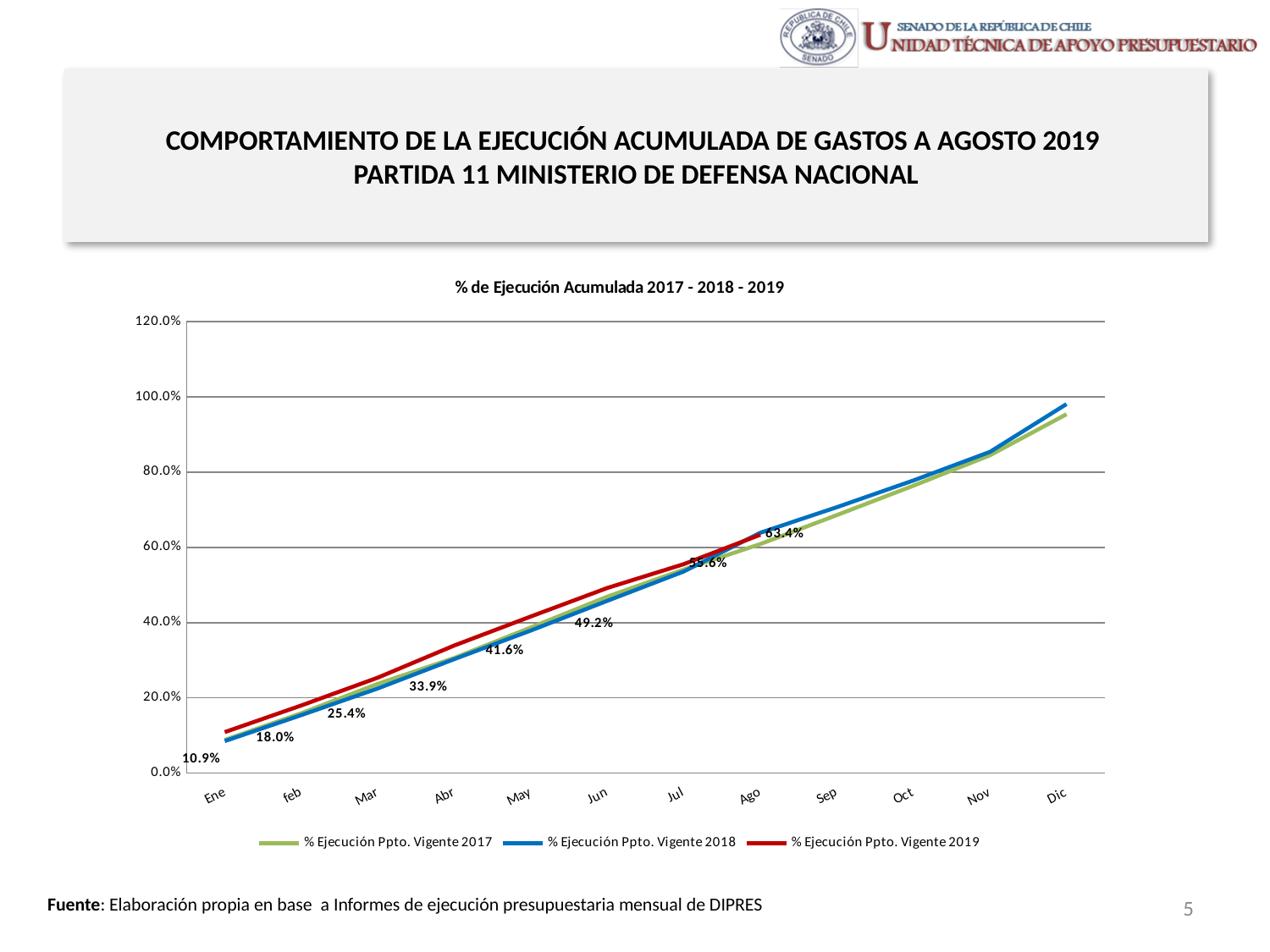

# COMPORTAMIENTO DE LA EJECUCIÓN ACUMULADA DE GASTOS A AGOSTO 2019 PARTIDA 11 MINISTERIO DE DEFENSA NACIONAL

[unsupported chart]

5
Fuente: Elaboración propia en base  a Informes de ejecución presupuestaria mensual de DIPRES